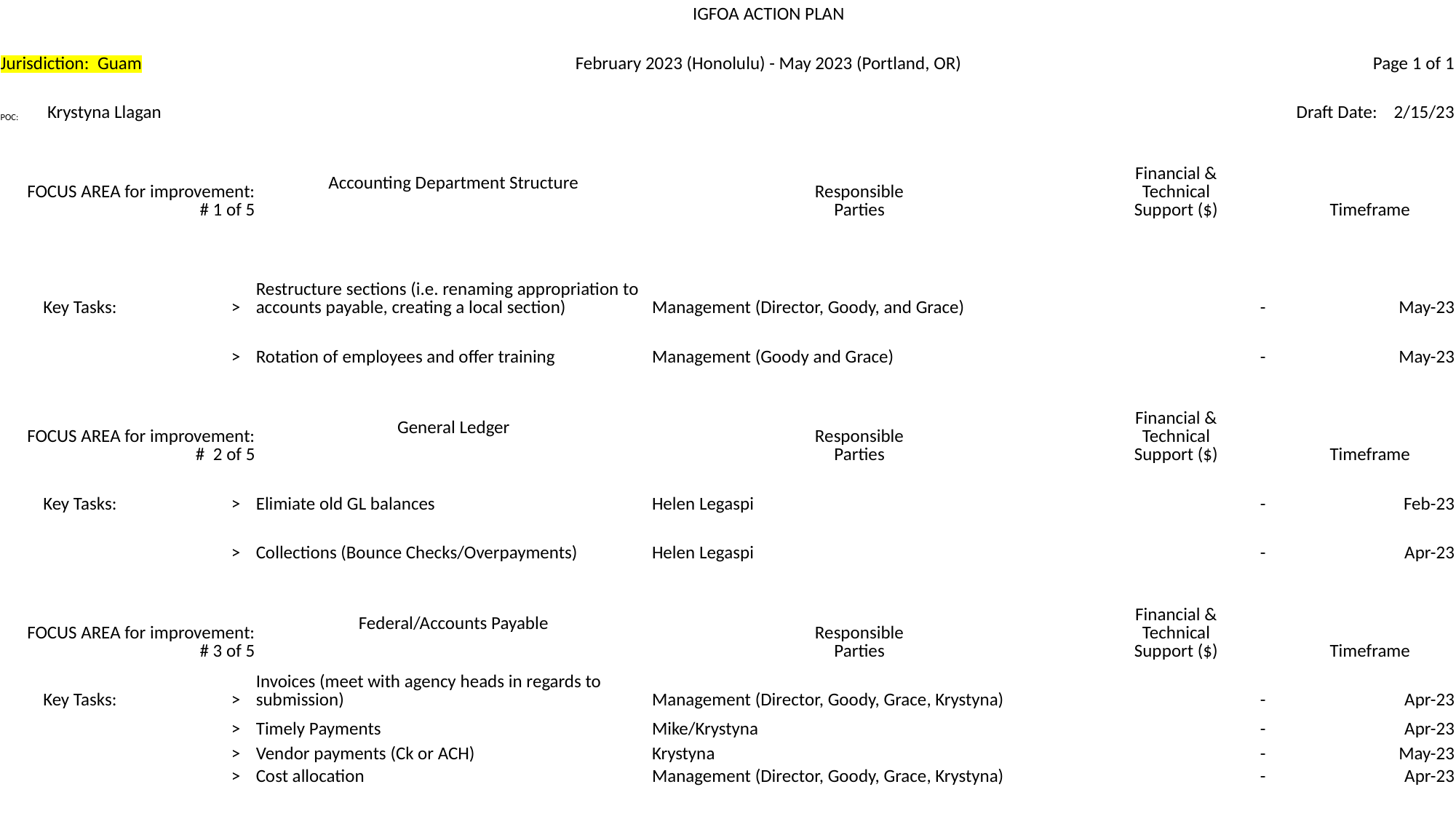

|  |  |  |  |  | IGFOA ACTION PLAN |  |  |  |  |
| --- | --- | --- | --- | --- | --- | --- | --- | --- | --- |
| Jurisdiction: Guam |  |  |  |  | February 2023 (Honolulu) - May 2023 (Portland, OR) |  |  |  | Page 1 of 1 |
| POC: | Krystyna Llagan |  |  |  |  |  |  |  | Draft Date: 2/15/23 |
|  |  |  |  |  |  |  |  |  |  |
| FOCUS AREA for improvement: # 1 of 5 |  |  | Accounting Department Structure |  |  |  | Responsible Parties | Financial & Technical Support ($) | Timeframe |
|  | Key Tasks: | > | Restructure sections (i.e. renaming appropriation to accounts payable, creating a local section) |  |  |  | Management (Director, Goody, and Grace) | - | May-23 |
|  |  | > | Rotation of employees and offer training |  |  |  | Management (Goody and Grace) | - | May-23 |
|  |  |  |  |  |  |  |  |  |  |
| FOCUS AREA for improvement: # 2 of 5 |  |  | General Ledger |  |  |  | Responsible Parties | Financial & Technical Support ($) | Timeframe |
|  | Key Tasks: | > | Elimiate old GL balances |  |  |  | Helen Legaspi | - | Feb-23 |
|  |  | > | Collections (Bounce Checks/Overpayments) |  |  |  | Helen Legaspi | - | Apr-23 |
|  |  |  |  |  |  |  |  |  |  |
| FOCUS AREA for improvement: # 3 of 5 |  |  | Federal/Accounts Payable |  |  |  | Responsible Parties | Financial & Technical Support ($) | Timeframe |
|  | Key Tasks: | > | Invoices (meet with agency heads in regards to submission) |  |  |  | Management (Director, Goody, Grace, Krystyna) | - | Apr-23 |
|  |  | > | Timely Payments |  |  |  | Mike/Krystyna | - | Apr-23 |
|  |  | > | Vendor payments (Ck or ACH) |  |  |  | Krystyna | - | May-23 |
|  |  | > | Cost allocation |  |  |  | Management (Director, Goody, Grace, Krystyna) | - | Apr-23 |
|  |  |  |  |  |  |  |  |  |  |
| FOCUS AREA for improvement: # 4 of 5 |  |  | FMIS |  |  |  | Responsible Parties | Financial & Technical Support ($) | Timeframe |
|  | Key Tasks: | > | Answer all questions provider by Performa |  |  |  | Management (All Supervisors, Goody, Grace) | - | Feb-23 |
|  |  | > | Training/workshop with Performa |  |  |  | Ken Borja/ Jenny Luces | - | FEBRUARY 2023 for next 5 years |
|  |  | > | At least 2 modules up and live |  |  |  | Ken Borja/ Jenny Luces | - | Dec-23 |
|  |  |  |  |  |  |  |  |  |  |
| FOCUS AREA for improvement: # 5 of 5 |  |  | Recruitment |  |  |  | Responsible Parties | Financial & Technical Support ($) | Timeframe |
|  | Key Tasks: | > | Job Fairs |  |  |  | HR (Shane Ngata) | - | Mar-23 |
|  |  | > | Internships |  |  |  | HR | - | Continuous |
|  |  | > | Monthly Meetings with HR |  |  |  | Management (Director, Goody, and Grace) | - | Mar-23 |
11